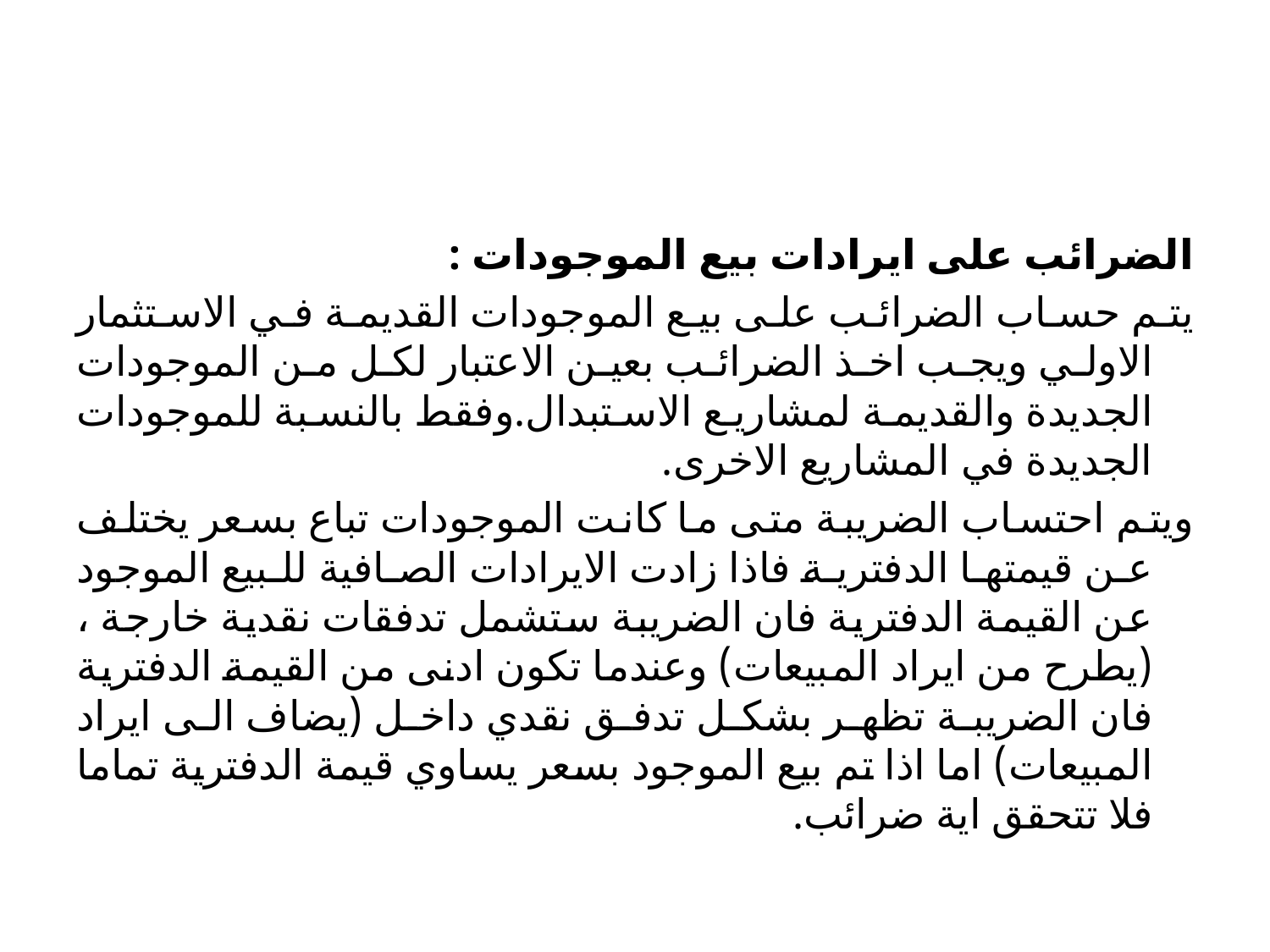

#
الضرائب على ايرادات بيع الموجودات :
يتم حساب الضرائب على بيع الموجودات القديمة في الاستثمار الاولي ويجب اخذ الضرائب بعين الاعتبار لكل من الموجودات الجديدة والقديمة لمشاريع الاستبدال.وفقط بالنسبة للموجودات الجديدة في المشاريع الاخرى.
ويتم احتساب الضريبة متى ما كانت الموجودات تباع بسعر يختلف عن قيمتها الدفترية فاذا زادت الايرادات الصافية للبيع الموجود عن القيمة الدفترية فان الضريبة ستشمل تدفقات نقدية خارجة ، (يطرح من ايراد المبيعات) وعندما تكون ادنى من القيمة الدفترية فان الضريبة تظهر بشكل تدفق نقدي داخل (يضاف الى ايراد المبيعات) اما اذا تم بيع الموجود بسعر يساوي قيمة الدفترية تماما فلا تتحقق اية ضرائب.